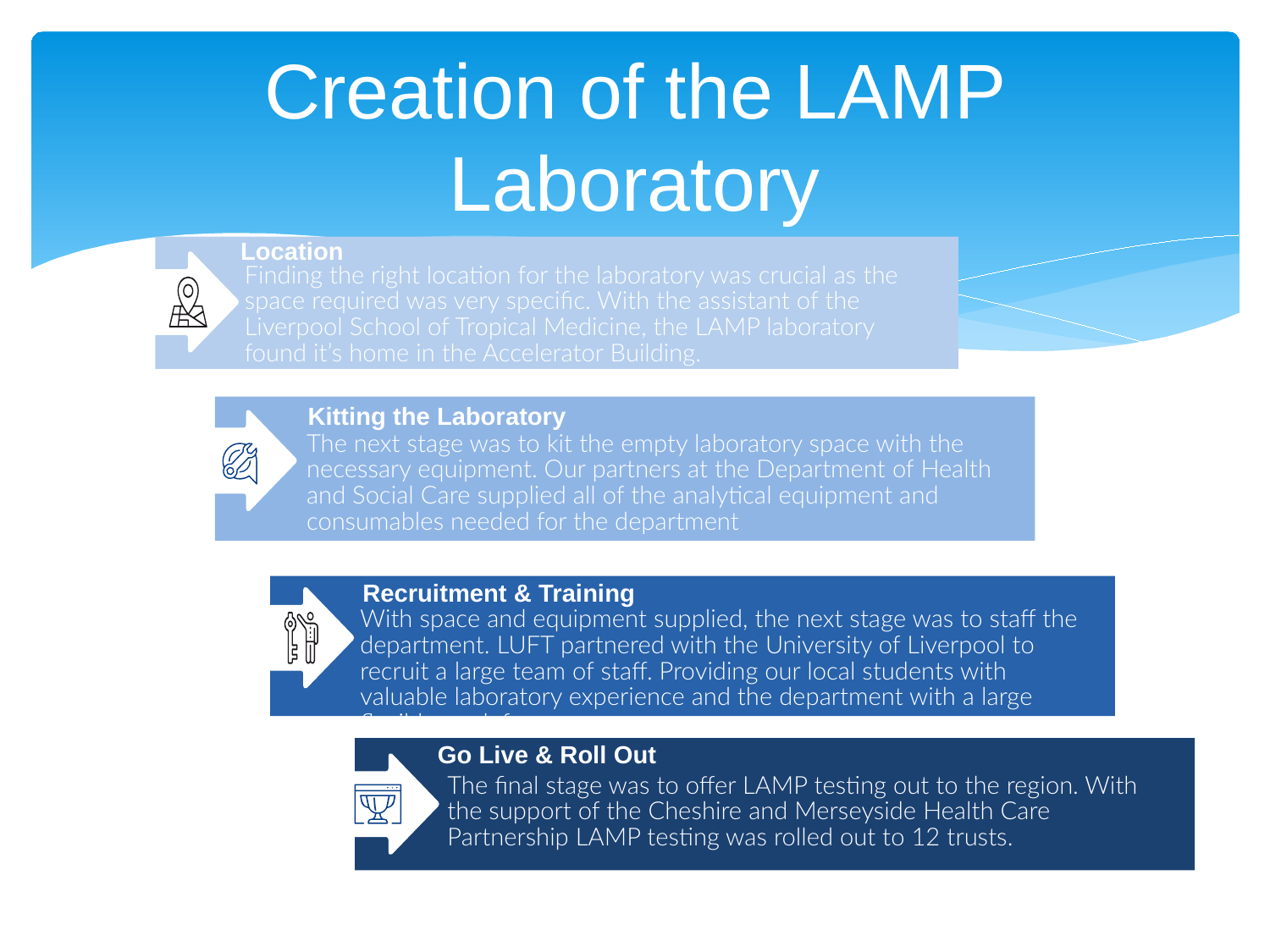

# Creation of the LAMP Laboratory
Location

Finding the right location for the laboratory was crucial as the space required was very specific. With the assistant of the Liverpool School of Tropical Medicine, the LAMP laboratory found it’s home in the Accelerator Building.

Kitting the Laboratory

The next stage was to kit the empty laboratory space with the necessary equipment. Our partners at the Department of Health and Social Care supplied all of the analytical equipment and consumables needed for the department

Recruitment & Training

With space and equipment supplied, the next stage was to staff the department. LUFT partnered with the University of Liverpool to recruit a large team of staff. Providing our local students with valuable laboratory experience and the department with a large flexible work force.

Go Live & Roll Out

The final stage was to offer LAMP testing out to the region. With the support of the Cheshire and Merseyside Health Care Partnership LAMP testing was rolled out to 12 trusts.